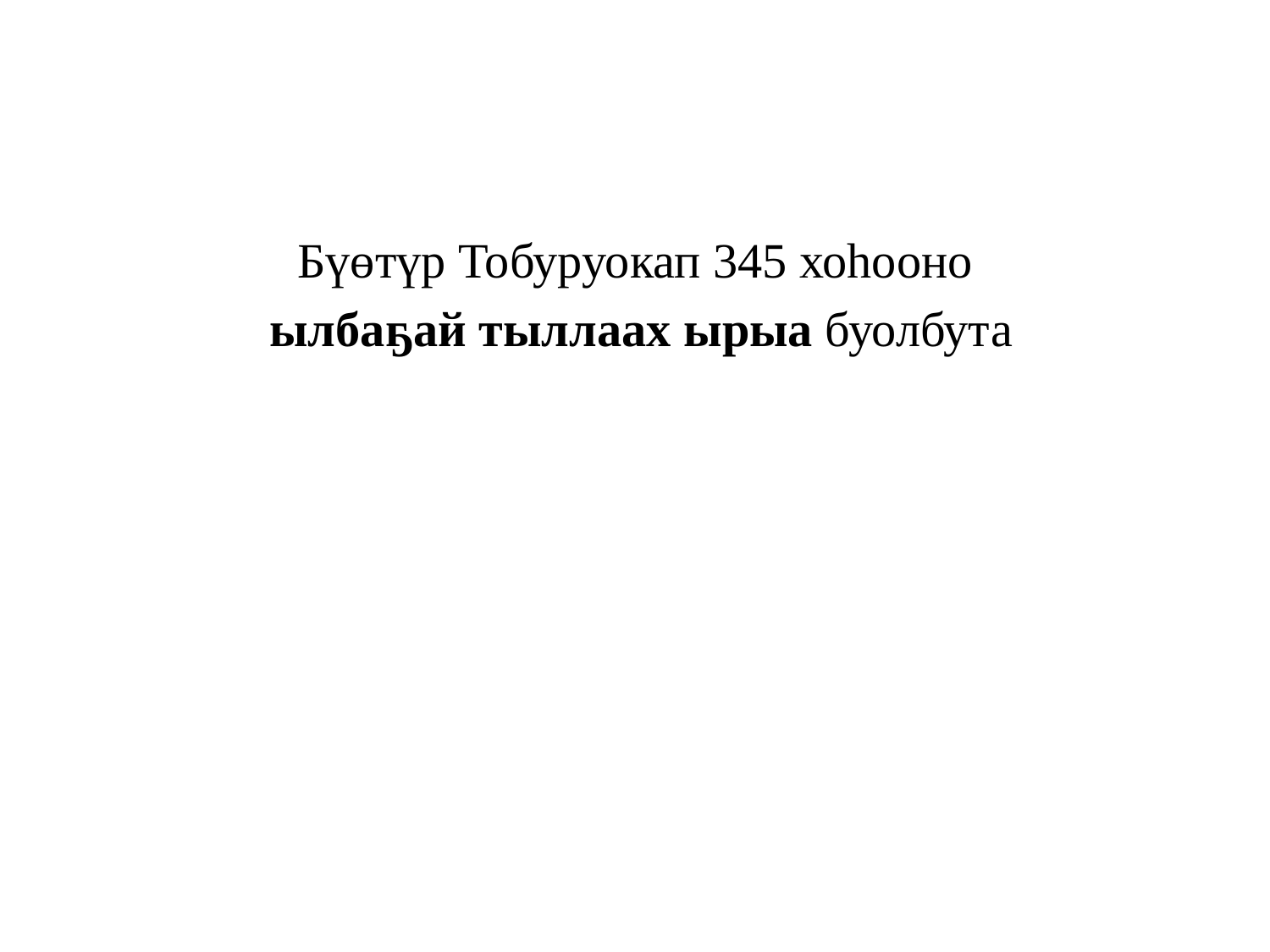

#
Бүөтүр Тобуруокап 345 хоһооно
 ылбаҕай тыллаах ырыа буолбута